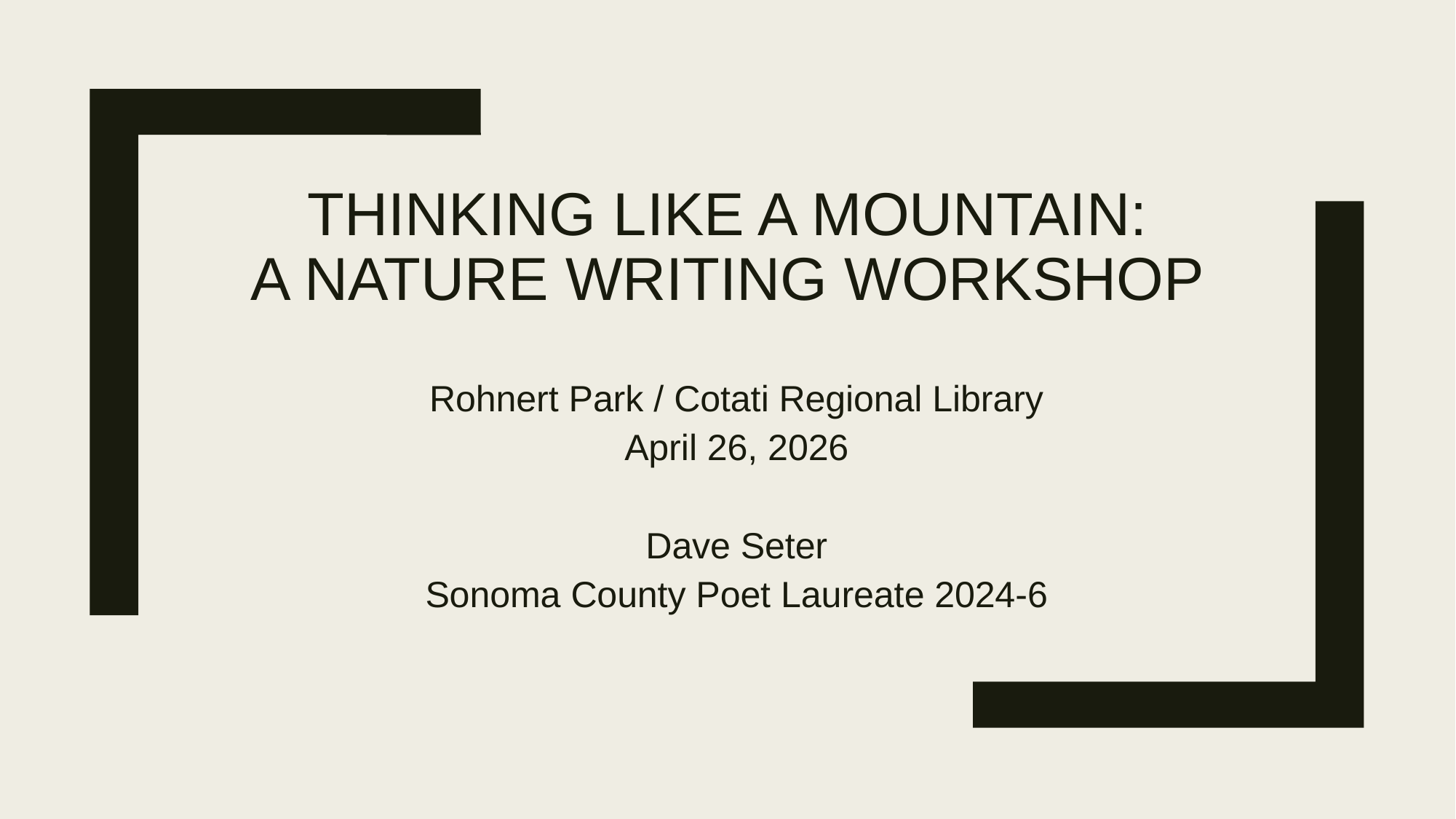

# THINKING LIKE A MOUNTAIN: A NATURE WRITING WORKSHOP
Rohnert Park / Cotati Regional Library
April 26, 2026

Dave Seter
Sonoma County Poet Laureate 2024-6